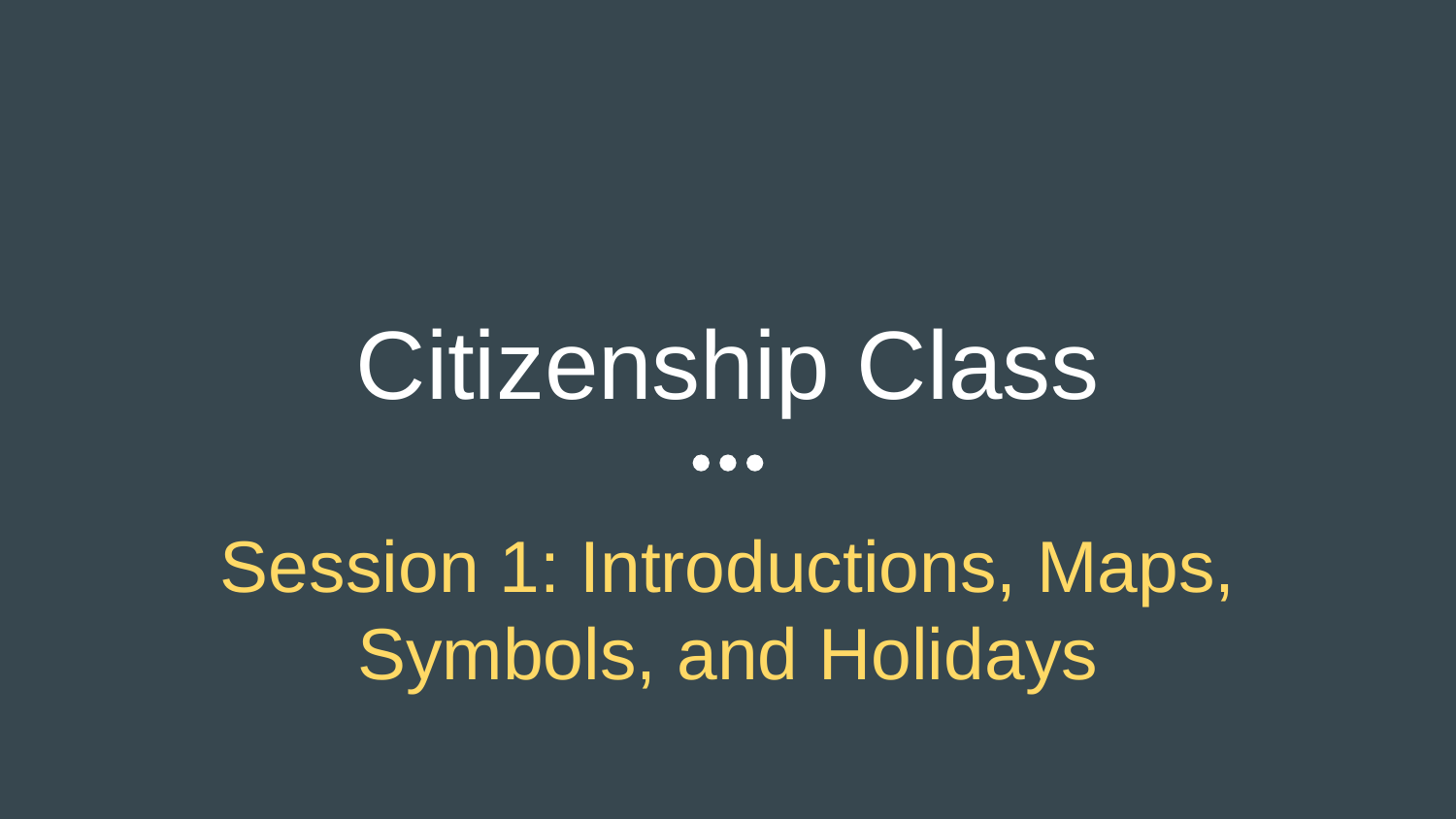

# Citizenship Class
Session 1: Introductions, Maps, Symbols, and Holidays